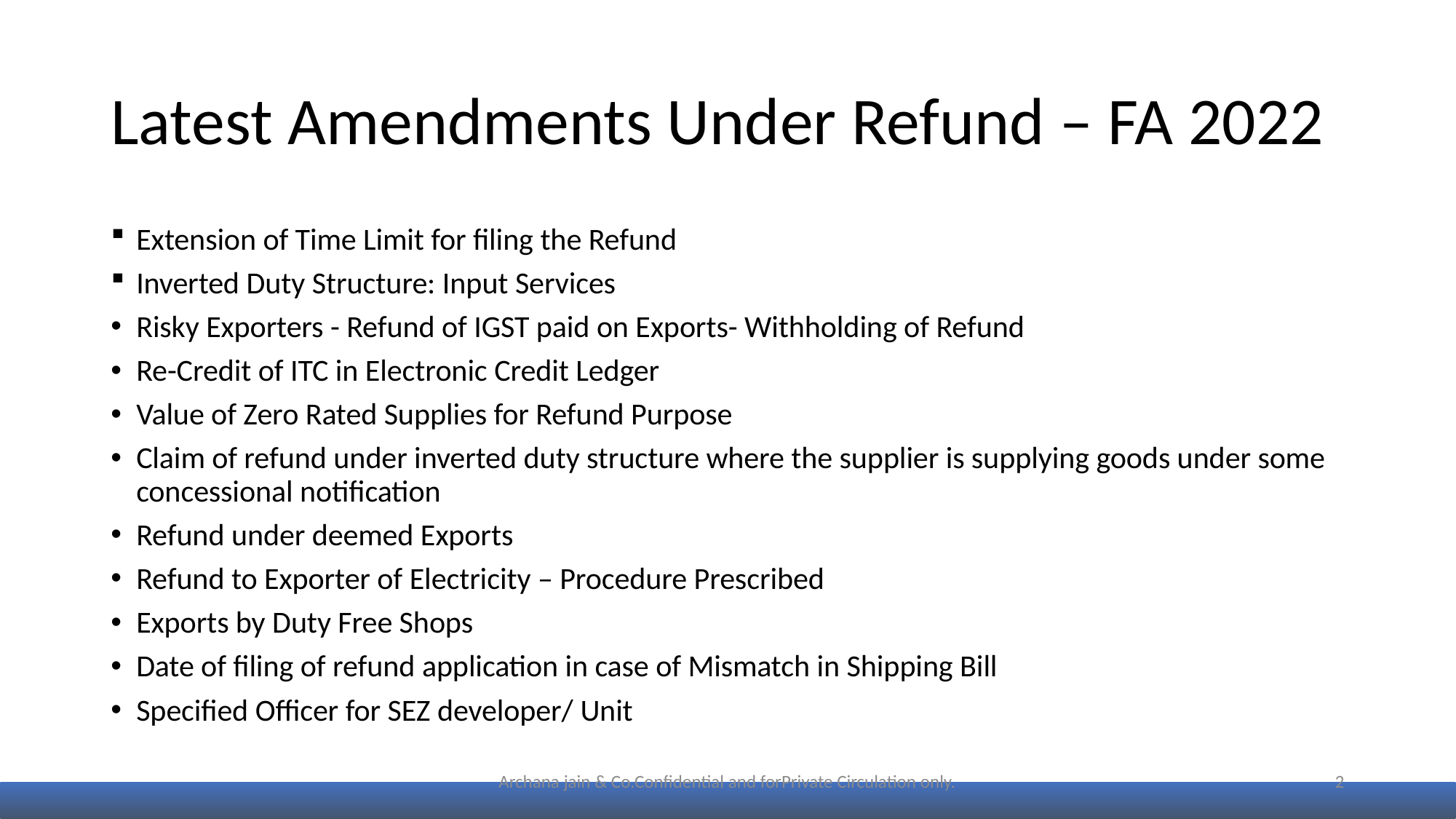

# Latest Amendments Under Refund – FA 2022
Extension of Time Limit for filing the Refund
Inverted Duty Structure: Input Services
Risky Exporters - Refund of IGST paid on Exports- Withholding of Refund
Re-Credit of ITC in Electronic Credit Ledger
Value of Zero Rated Supplies for Refund Purpose
Claim of refund under inverted duty structure where the supplier is supplying goods under some concessional notification
Refund under deemed Exports
Refund to Exporter of Electricity – Procedure Prescribed
Exports by Duty Free Shops
Date of filing of refund application in case of Mismatch in Shipping Bill
Specified Officer for SEZ developer/ Unit
Archana jain & Co.Confidential and forPrivate Circulation only.
2